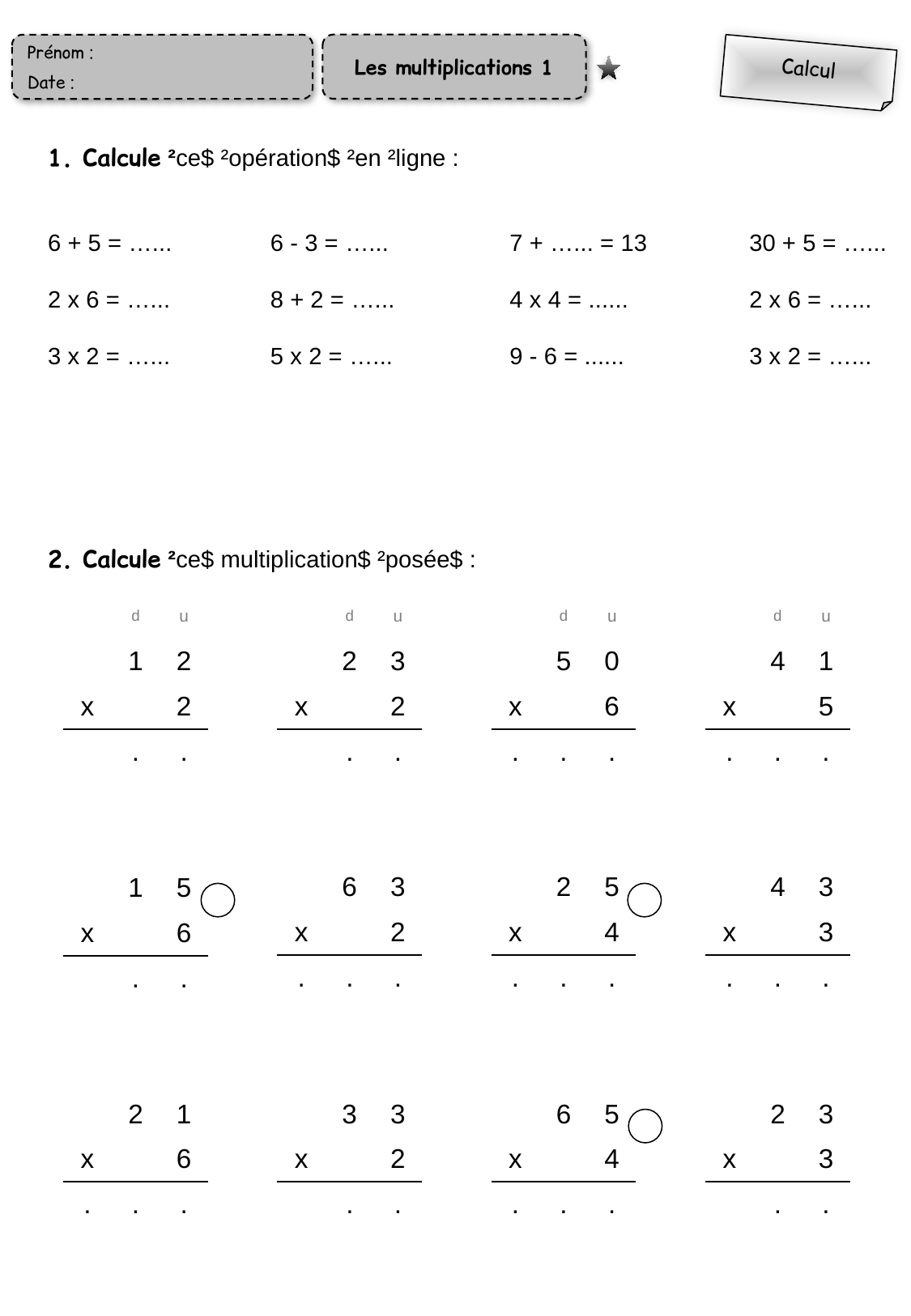

Les multiplications 1
Prénom :
Date :
Calcul

1. Calcule ²ce$ ²opération$ ²en ²ligne :

6 + 5 = …...

2 x 6 = …...

3 x 2 = …...

6 - 3 = …...

8 + 2 = …...

5 x 2 = …...

7 + …... = 13

4 x 4 = ......

9 - 6 = ......

30 + 5 = …...

2 x 6 = …...

3 x 2 = …...

2. Calcule ²ce$ multiplication$ ²posée$ :

|  | d | u |
| --- | --- | --- |
|  | 1 | 2 |
| x |  | 2 |
|  | . | . |
|  | d | u |
| --- | --- | --- |
|  | 2 | 3 |
| x |  | 2 |
|  | . | . |
|  | d | u |
| --- | --- | --- |
|  | 5 | 0 |
| x |  | 6 |
| . | . | . |
|  | d | u |
| --- | --- | --- |
|  | 4 | 1 |
| x |  | 5 |
| . | . | . |
|  | 6 | 3 |
| --- | --- | --- |
| x |  | 2 |
| . | . | . |
|  | 2 | 5 |
| --- | --- | --- |
| x |  | 4 |
| . | . | . |
|  | 4 | 3 |
| --- | --- | --- |
| x |  | 3 |
| . | . | . |
|  | 1 | 5 |
| --- | --- | --- |
| x |  | 6 |
|  | . | . |

|  | 2 | 1 |
| --- | --- | --- |
| x |  | 6 |
| . | . | . |
|  | 3 | 3 |
| --- | --- | --- |
| x |  | 2 |
|  | . | . |
|  | 6 | 5 |
| --- | --- | --- |
| x |  | 4 |
| . | . | . |
|  | 2 | 3 |
| --- | --- | --- |
| x |  | 3 |
|  | . | . |